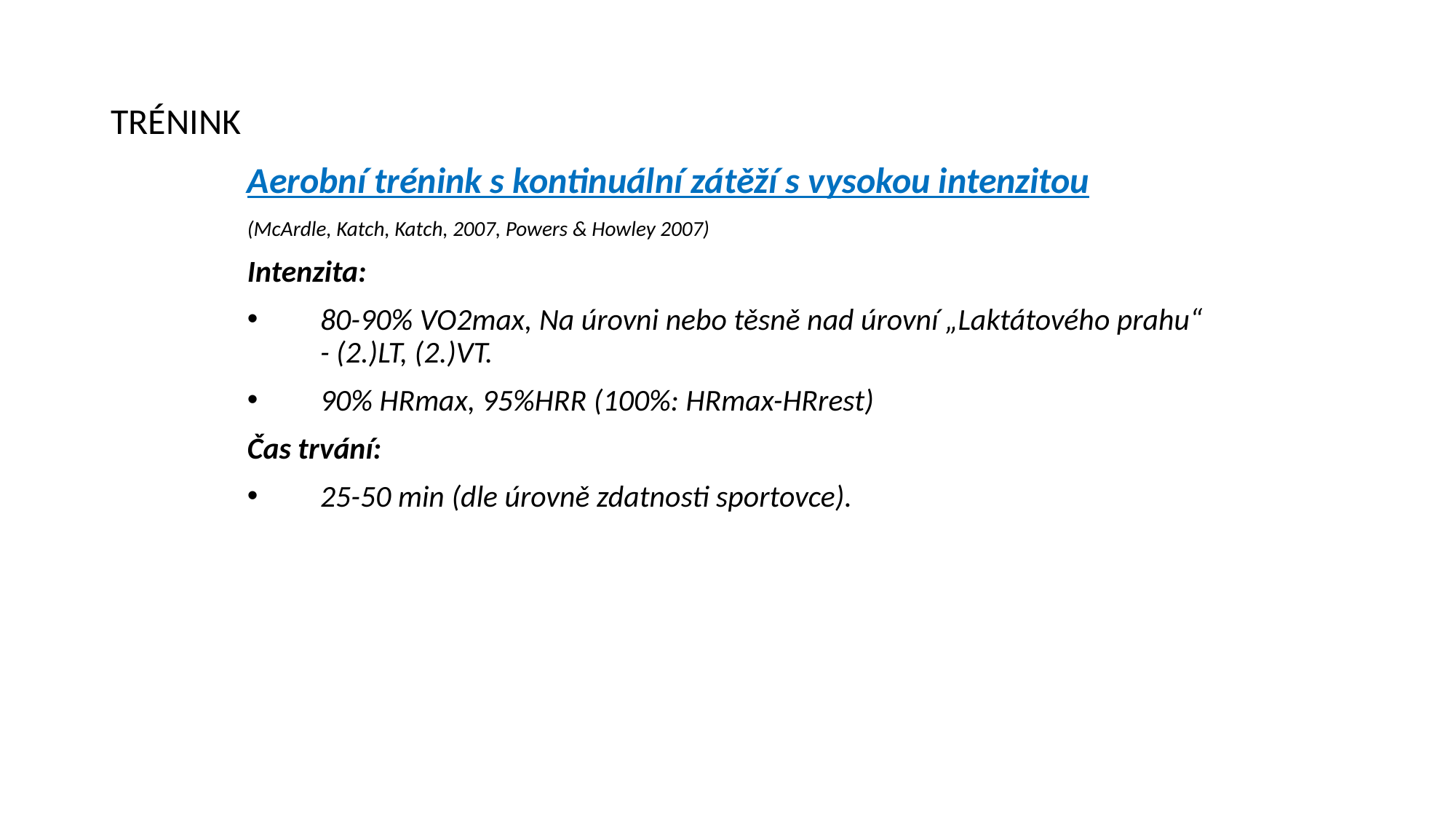

# TRÉNINK
Aerobní trénink s kontinuální zátěží s vysokou intenzitou
(McArdle, Katch, Katch, 2007, Powers & Howley 2007)
Intenzita:
80-90% VO2max, Na úrovni nebo těsně nad úrovní „Laktátového prahu“ - (2.)LT, (2.)VT.
90% HRmax, 95%HRR (100%: HRmax-HRrest)
Čas trvání:
25-50 min (dle úrovně zdatnosti sportovce).